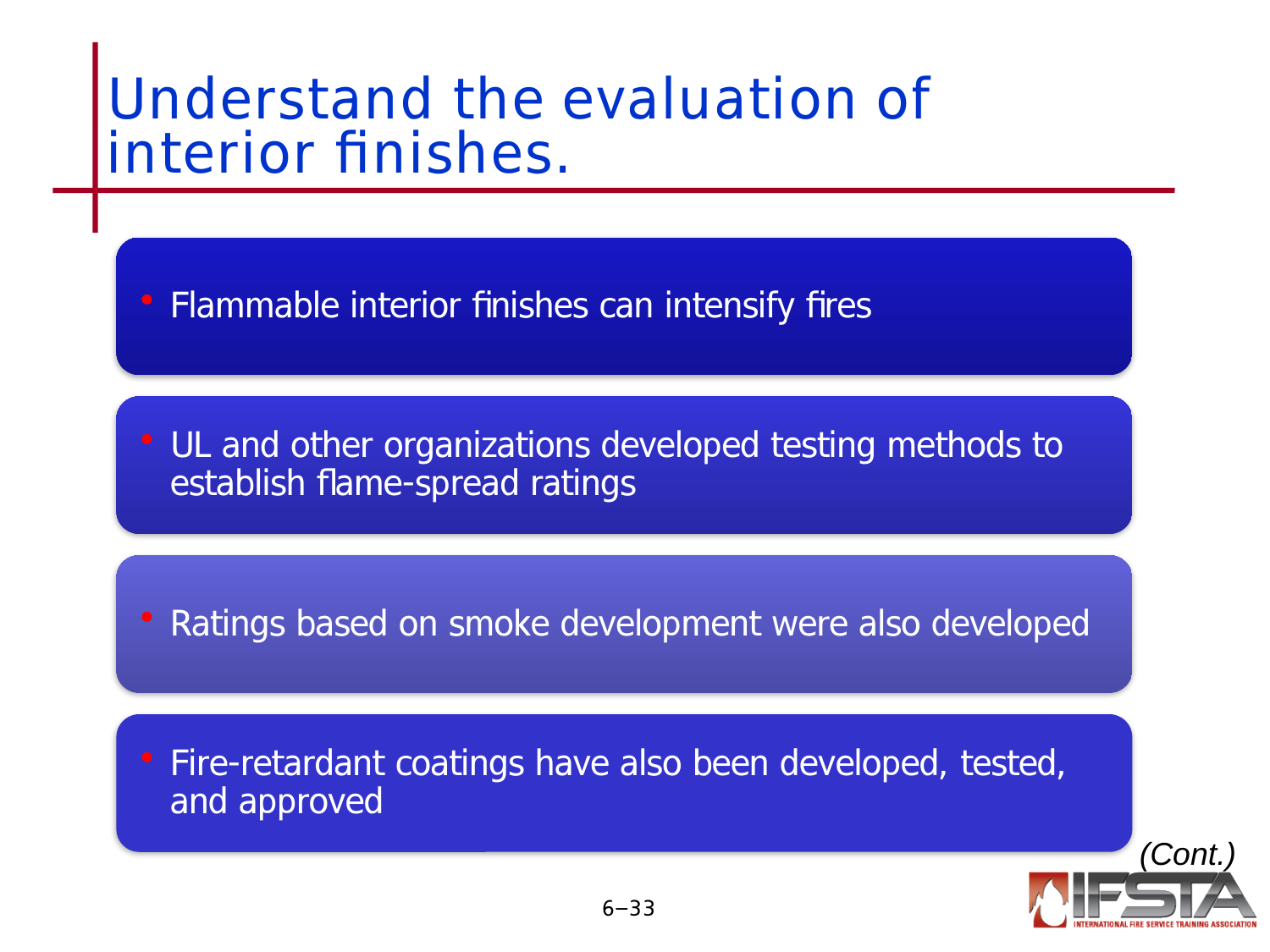

# Understand the evaluation of interior finishes.
Flammable interior finishes can intensify fires
UL and other organizations developed testing methods to establish flame-spread ratings
Ratings based on smoke development were also developed
Fire-retardant coatings have also been developed, tested, and approved
(Cont.)
6–33